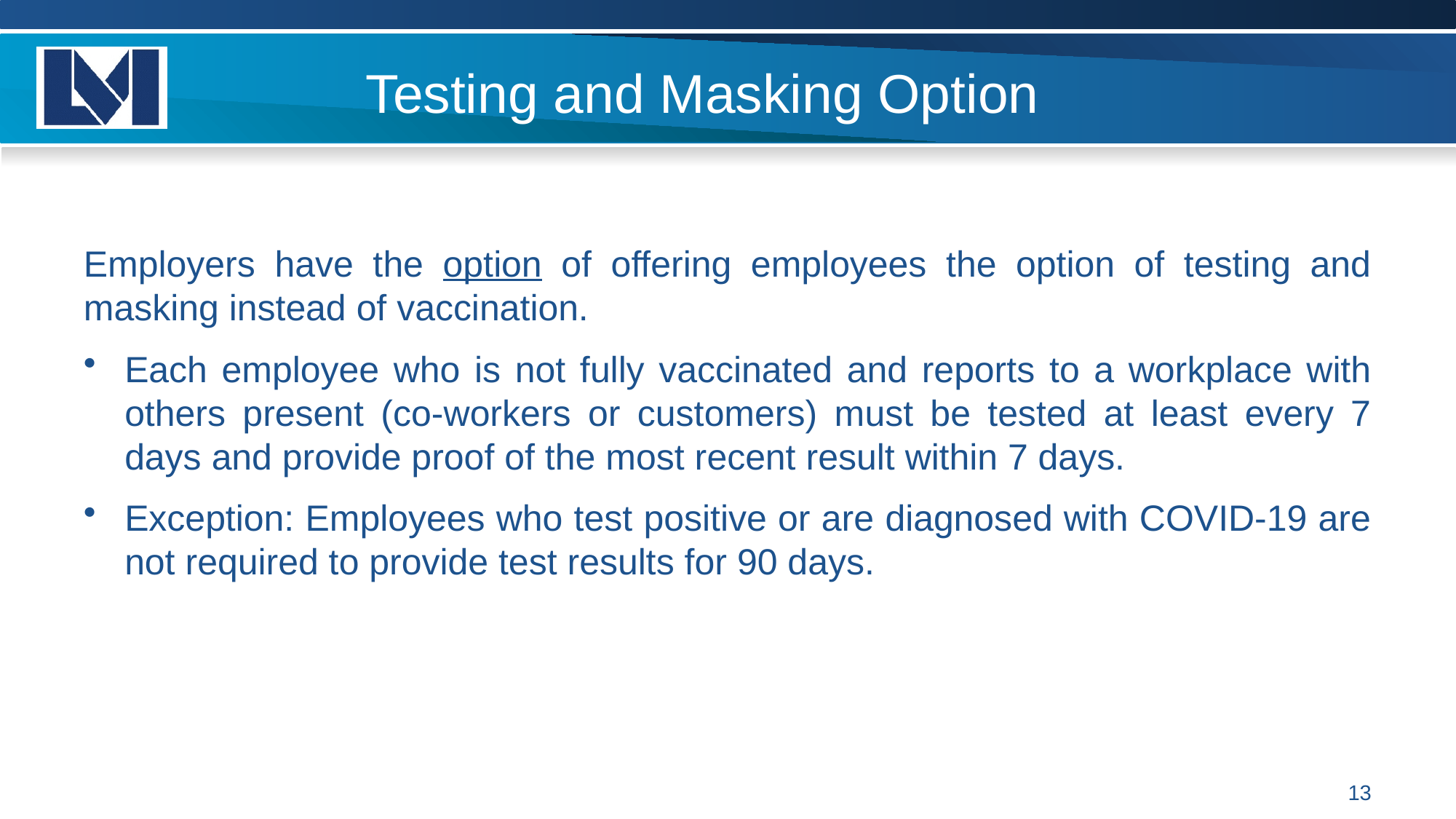

# Testing and Masking Option

Employers have the option of offering employees the option of testing and masking instead of vaccination.
Each employee who is not fully vaccinated and reports to a workplace with others present (co-workers or customers) must be tested at least every 7 days and provide proof of the most recent result within 7 days.
Exception: Employees who test positive or are diagnosed with COVID-19 are not required to provide test results for 90 days.

13